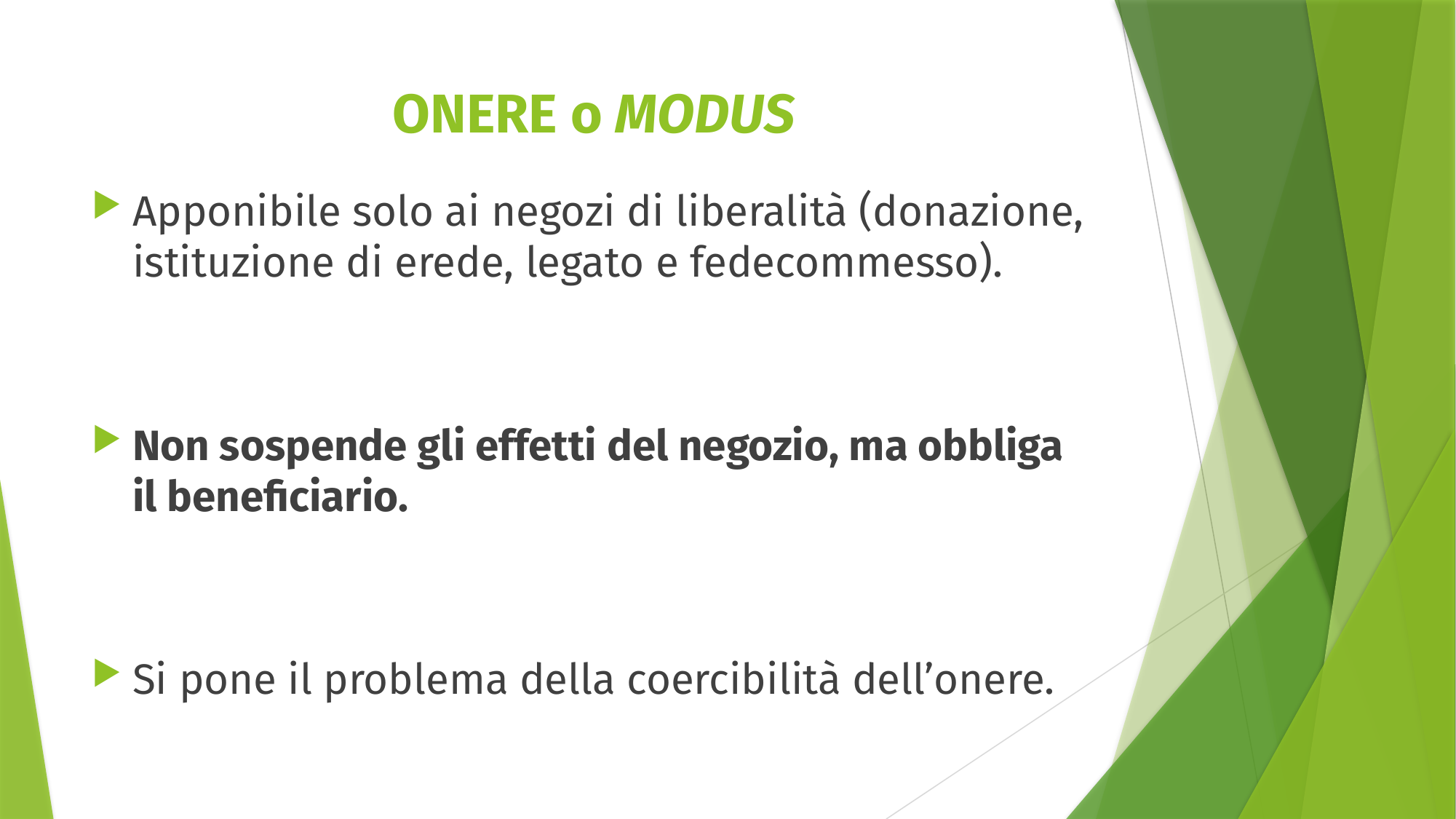

# ONERE o MODUS
Apponibile solo ai negozi di liberalità (donazione, istituzione di erede, legato e fedecommesso).

Non sospende gli effetti del negozio, ma obbliga il beneficiario.

Si pone il problema della coercibilità dell’onere.